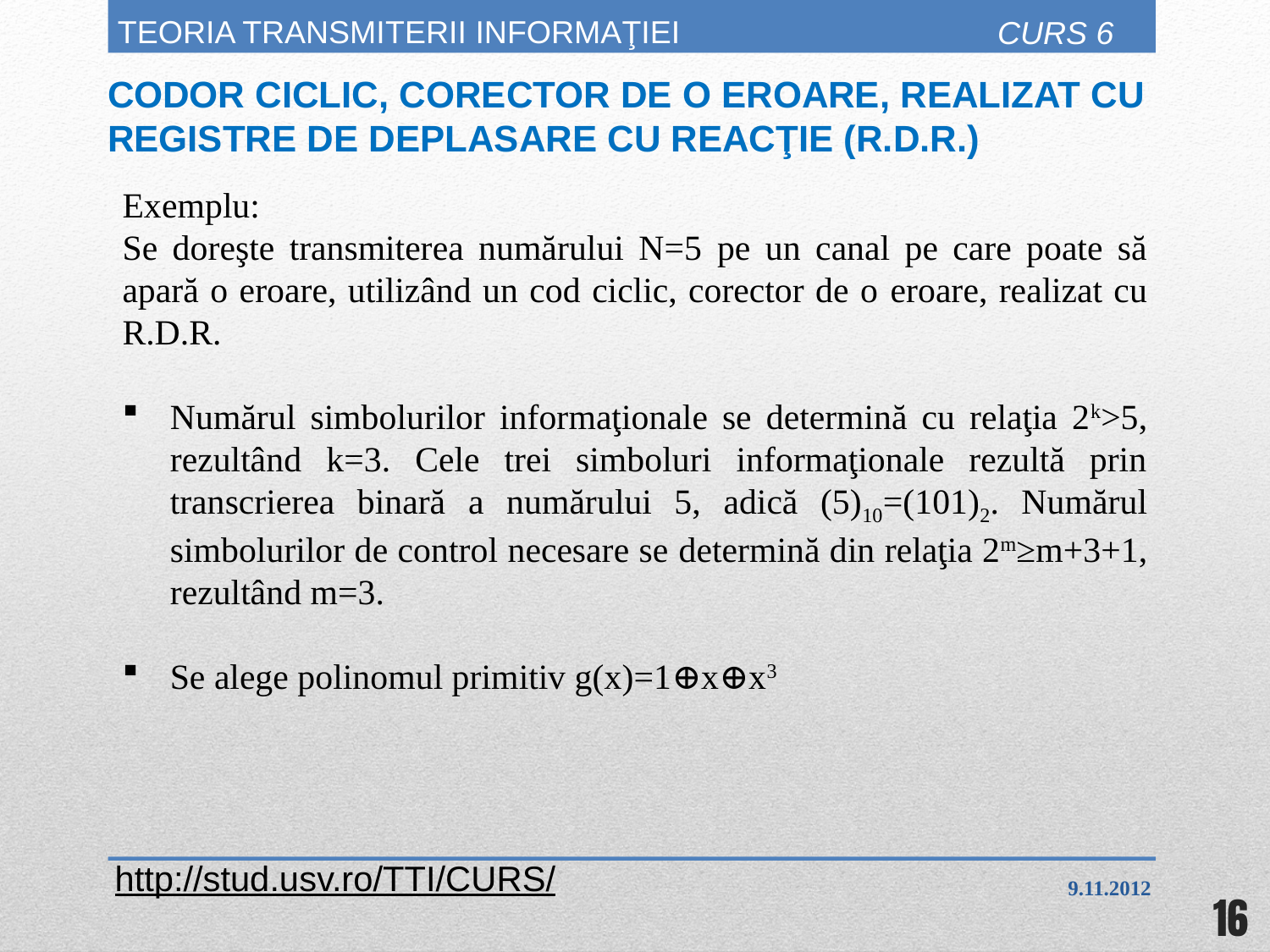

# TEORIA TRANSMITERII INFORMAŢIEI
CURS 6
CODOR CICLIC, CORECTOR DE O EROARE, REALIZAT CU REGISTRE DE DEPLASARE CU REACŢIE (R.D.R.)
Exemplu:
Se doreşte transmiterea numărului N=5 pe un canal pe care poate să apară o eroare, utilizând un cod ciclic, corector de o eroare, realizat cu R.D.R.

Numărul simbolurilor informaţionale se determină cu relaţia 2k>5, rezultând k=3. Cele trei simboluri informaţionale rezultă prin transcrierea binară a numărului 5, adică (5)10=(101)2. Numărul simbolurilor de control necesare se determină din relaţia 2m≥m+3+1, rezultând m=3.

Se alege polinomul primitiv g(x)=1⊕x⊕x3

http://stud.usv.ro/TTI/CURS/
9.11.2012
16